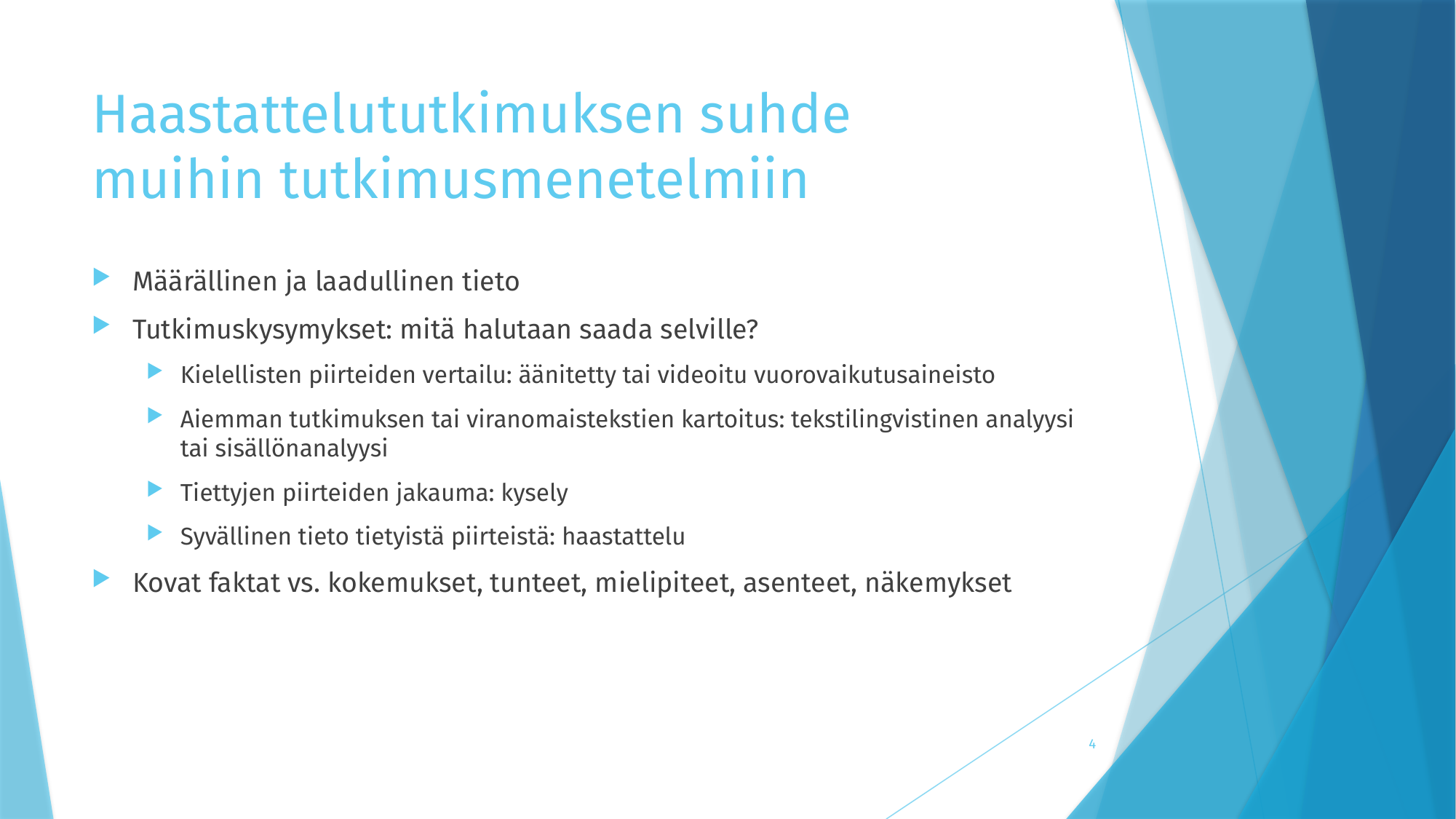

# Haastattelututkimuksen suhde muihin tutkimusmenetelmiin
Määrällinen ja laadullinen tieto
Tutkimuskysymykset: mitä halutaan saada selville?
Kielellisten piirteiden vertailu: äänitetty tai videoitu vuorovaikutusaineisto
Aiemman tutkimuksen tai viranomaistekstien kartoitus: tekstilingvistinen analyysi tai sisällönanalyysi
Tiettyjen piirteiden jakauma: kysely
Syvällinen tieto tietyistä piirteistä: haastattelu
Kovat faktat vs. kokemukset, tunteet, mielipiteet, asenteet, näkemykset
4